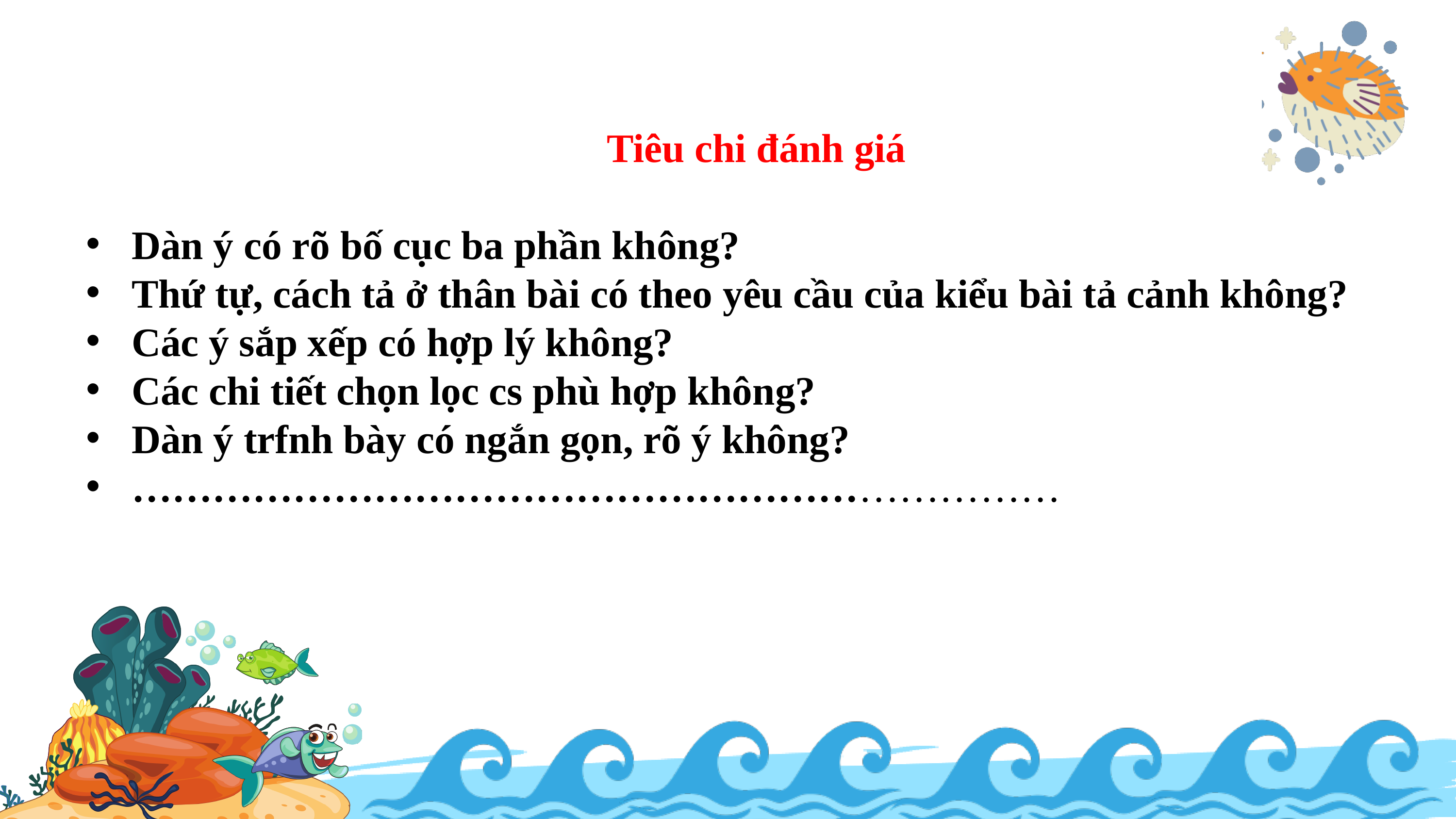

Tiêu chi đánh giá

Dàn ý có rõ bố cục ba phần không?
Thứ tự, cách tả ở thân bài có theo yêu cầu của kiểu bài tả cảnh không?
Các ý sắp xếp có hợp lý không?
Các chi tiết chọn lọc cs phù hợp không?
Dàn ý trfnh bày có ngắn gọn, rõ ý không?
……………………………………………………………